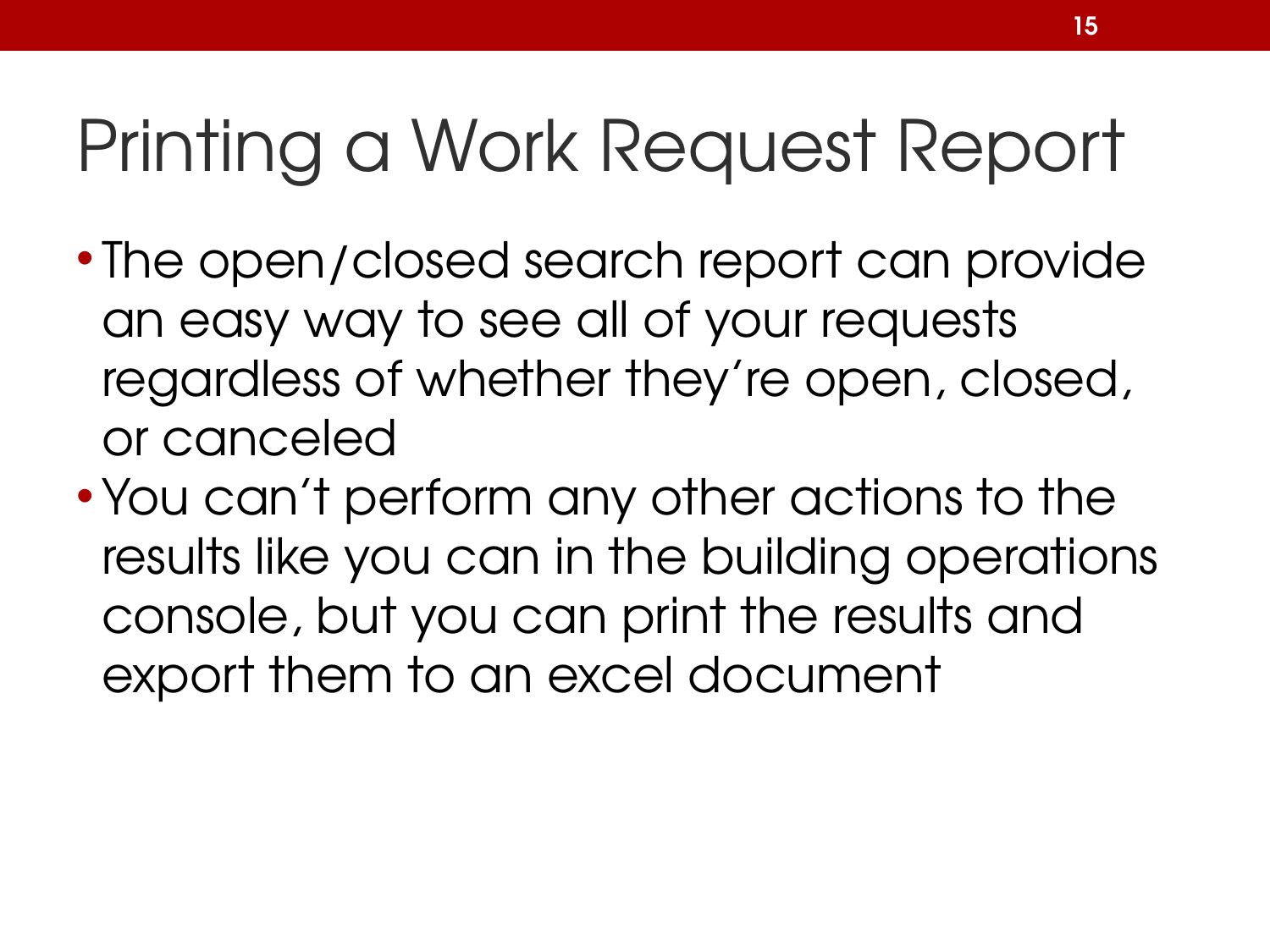

15
# Printing a Work Request Report
The open/closed search report can provide an easy way to see all of your requests regardless of whether they’re open, closed, or canceled
You can’t perform any other actions to the results like you can in the building operations console, but you can print the results and export them to an excel document